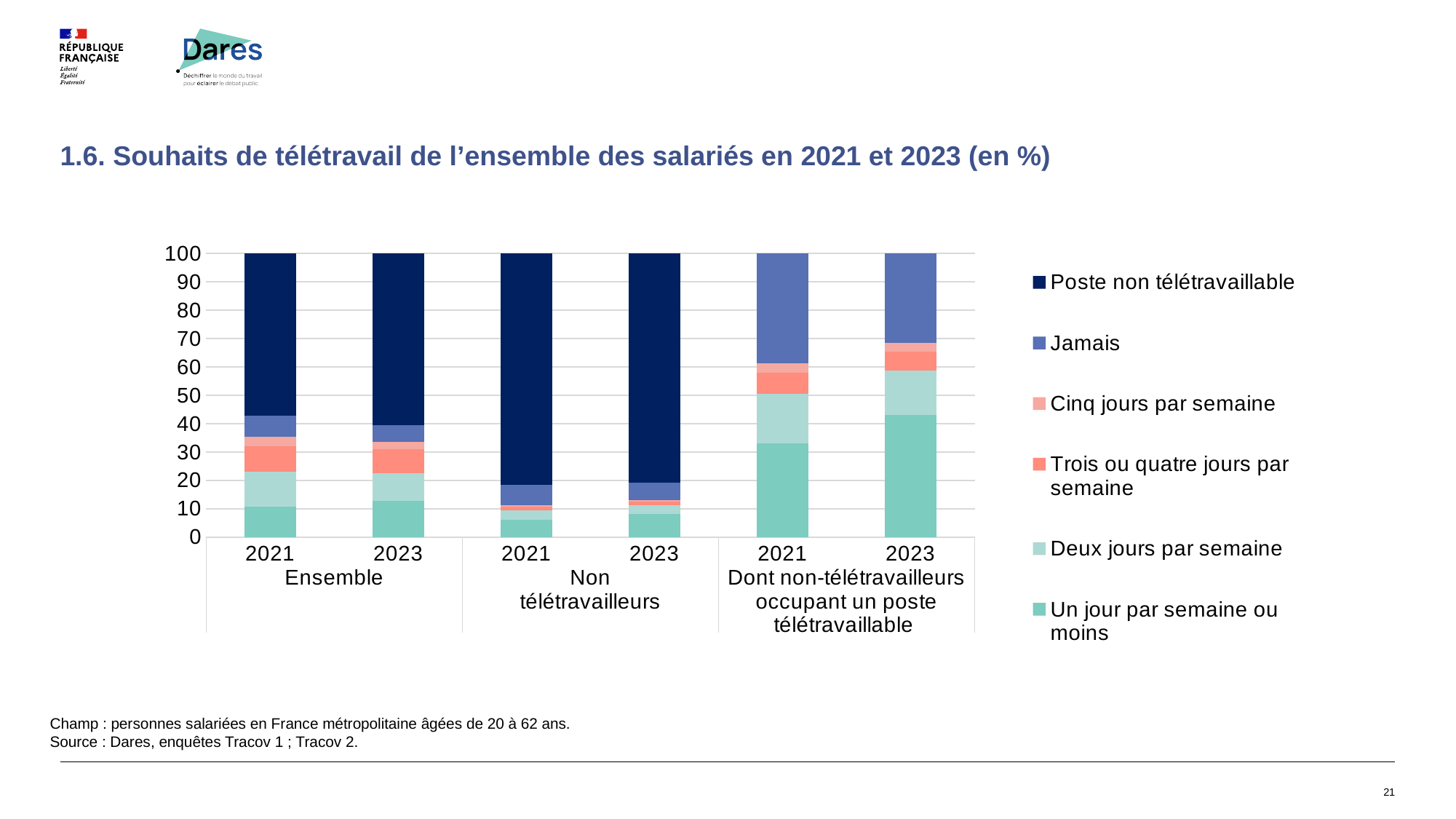

# 1.6. Souhaits de télétravail de l’ensemble des salariés en 2021 et 2023 (en %)

### Chart

| Category | Un jour par semaine ou moins | Deux jours par semaine  | Trois ou quatre jours par semaine  | Cinq jours par semaine | Jamais | Poste non télétravaillable |
|---|---|---|---|---|---|---|
| 2021 | 10.71 | 12.42 | 8.89 | 3.26 | 7.49 | 57.23 |
| 2023 | 12.71 | 9.84 | 8.53 | 2.49 | 5.98 | 60.45 |
| 2021 | 6.14 | 3.2 | 1.37 | 0.62 | 7.19 | 81.49 |
| 2023 | 8.21 | 2.97 | 1.28 | 0.61 | 5.99 | 80.93 |
| 2021 | 33.15334773218142 | 17.278617710583156 | 7.397408207343413 | 3.3477321814254863 | 38.822894168466526 | None |
| 2023 | 43.07450157397692 | 15.582371458551942 | 6.715634837355718 | 3.2004197271773345 | 31.427072402938087 | None |
Champ : personnes salariées en France métropolitaine âgées de 20 à 62 ans.
Source : Dares, enquêtes Tracov 1 ; Tracov 2.
21